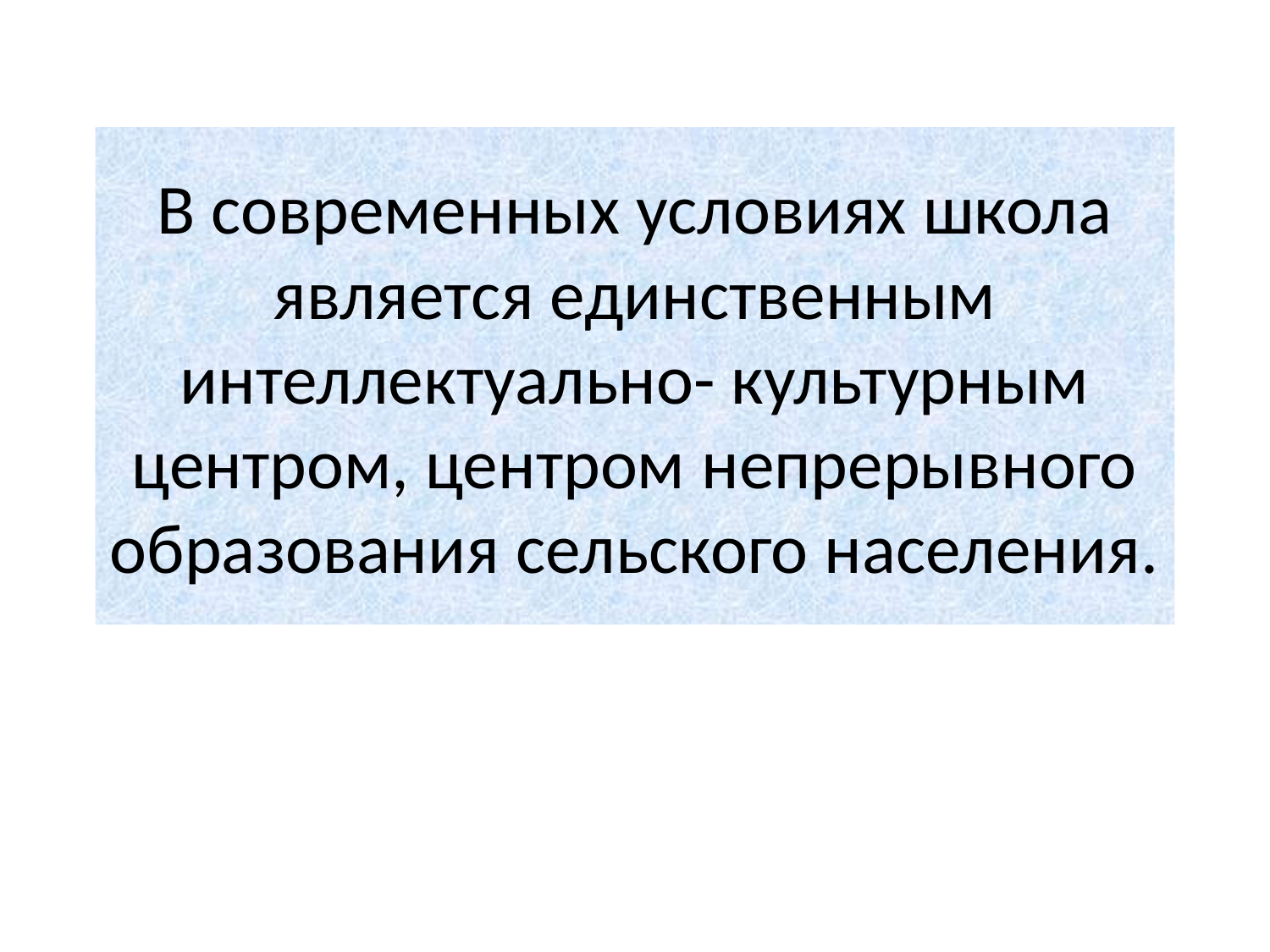

# В современных условиях школа является единственным интеллектуально- культурным центром, центром непрерывного образования сельского населения.